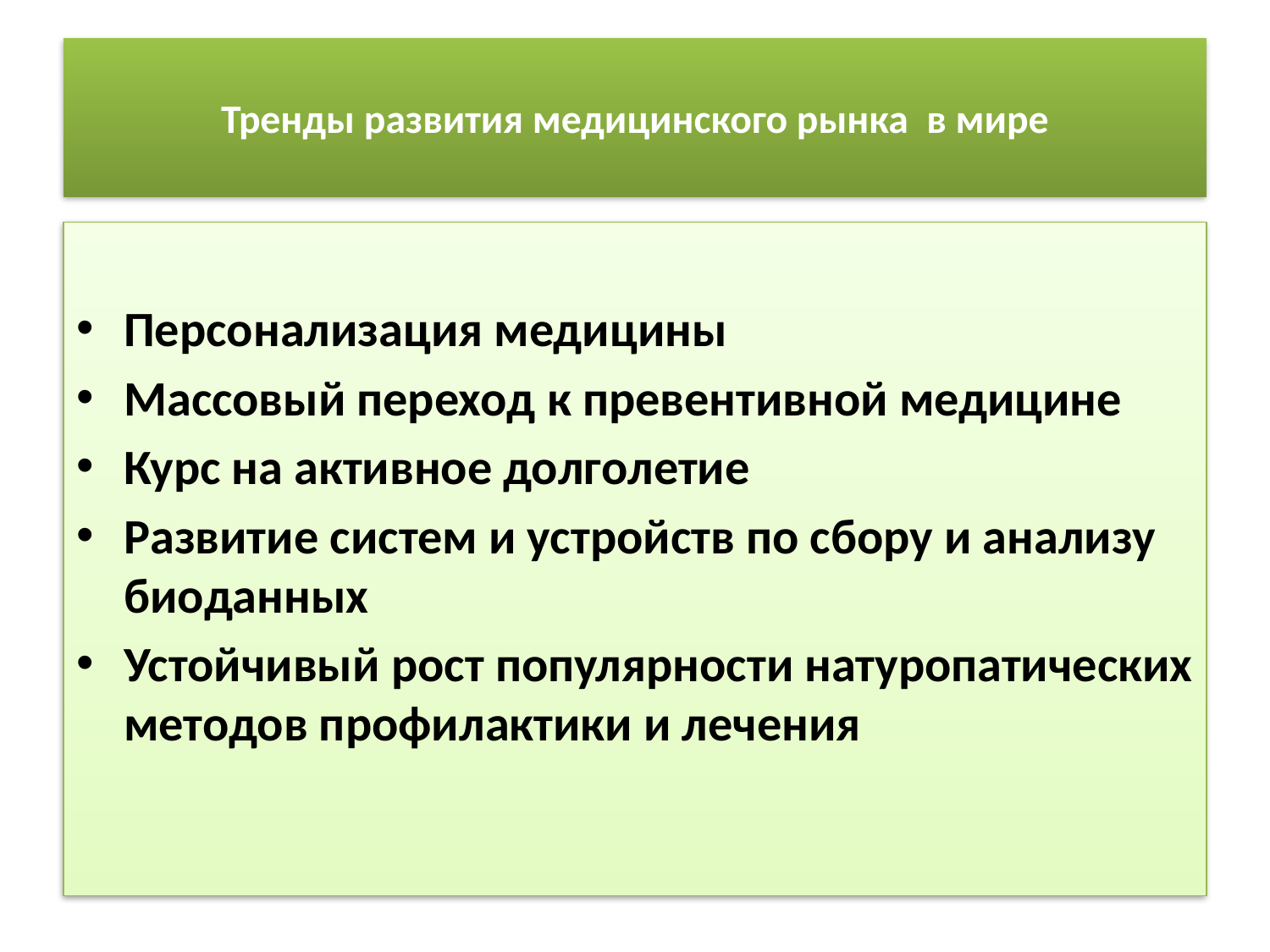

# Тренды развития медицинского рынка  в мире

Персонализация медицины
Массовый переход к превентивной медицине
Курс на активное долголетие
Развитие систем и устройств по сбору и анализу биоданных
Устойчивый рост популярности натуропатических методов профилактики и лечения